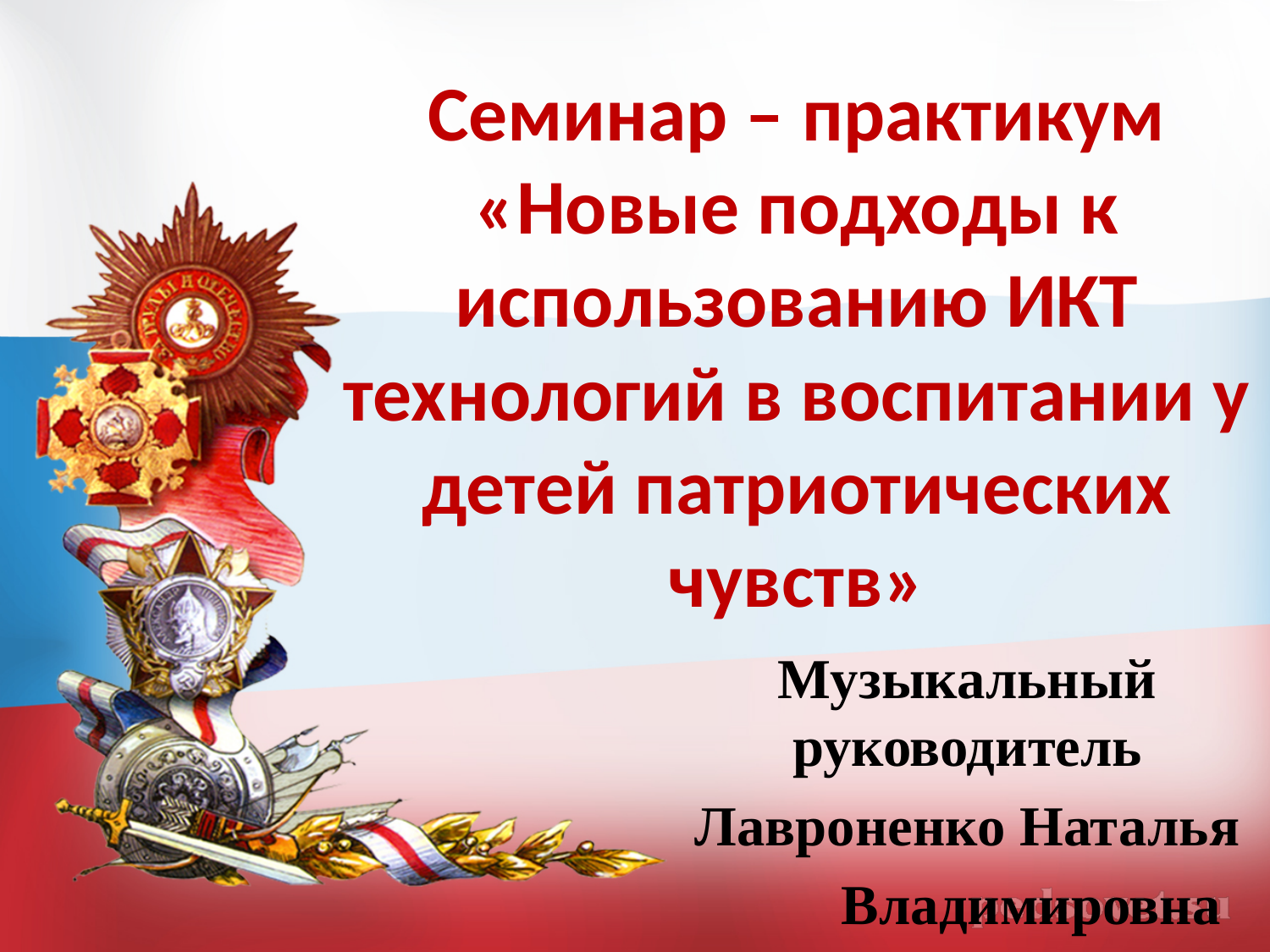

# Семинар – практикум «Новые подходы к использованию ИКТ технологий в воспитании у детей патриотических чувств»
Музыкальный руководитель
Лавроненко Наталья
         Владимировна